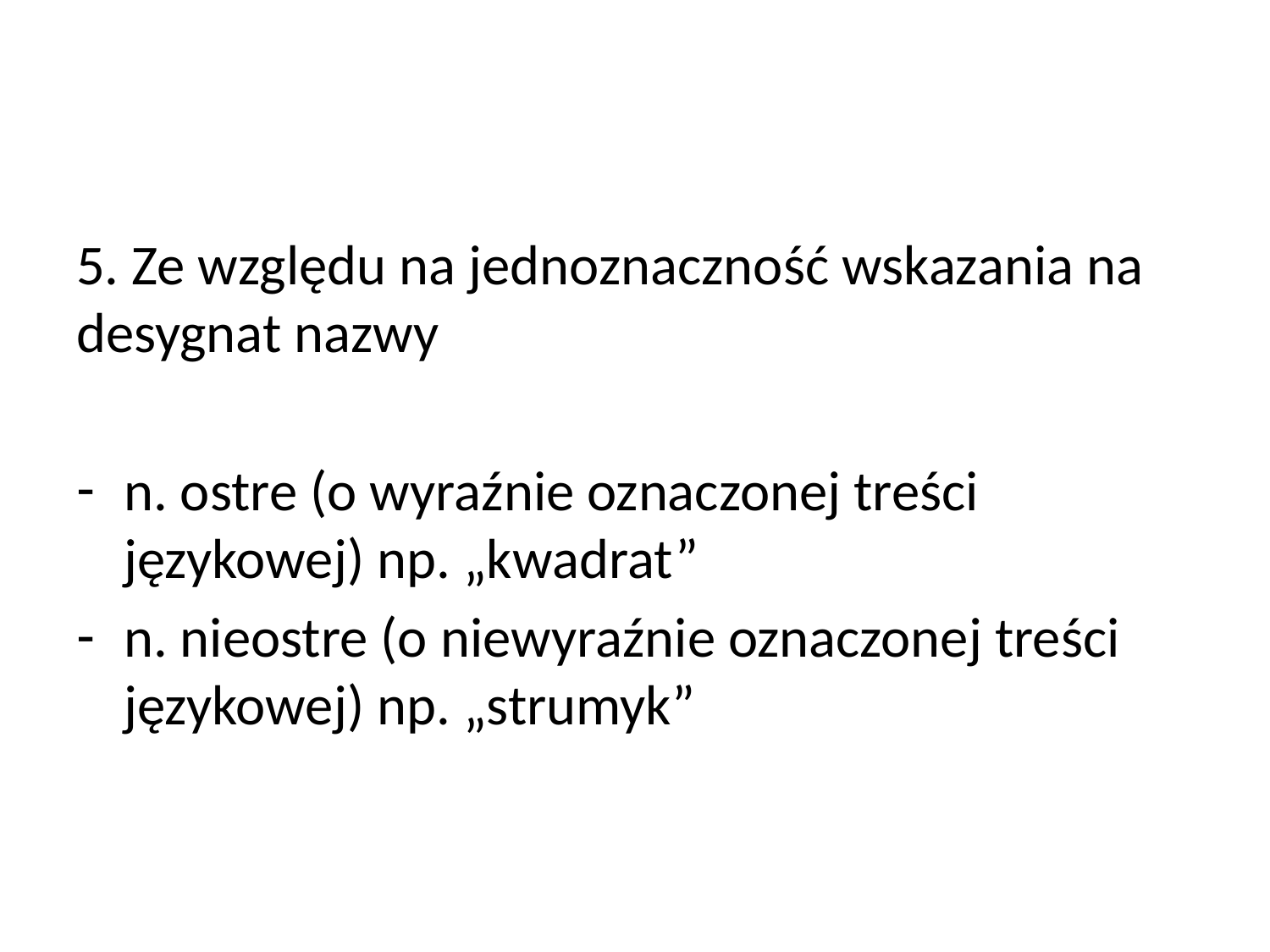

5. Ze względu na jednoznaczność wskazania na desygnat nazwy

n. ostre (o wyraźnie oznaczonej treści językowej) np. „kwadrat”
n. nieostre (o niewyraźnie oznaczonej treści językowej) np. „strumyk”